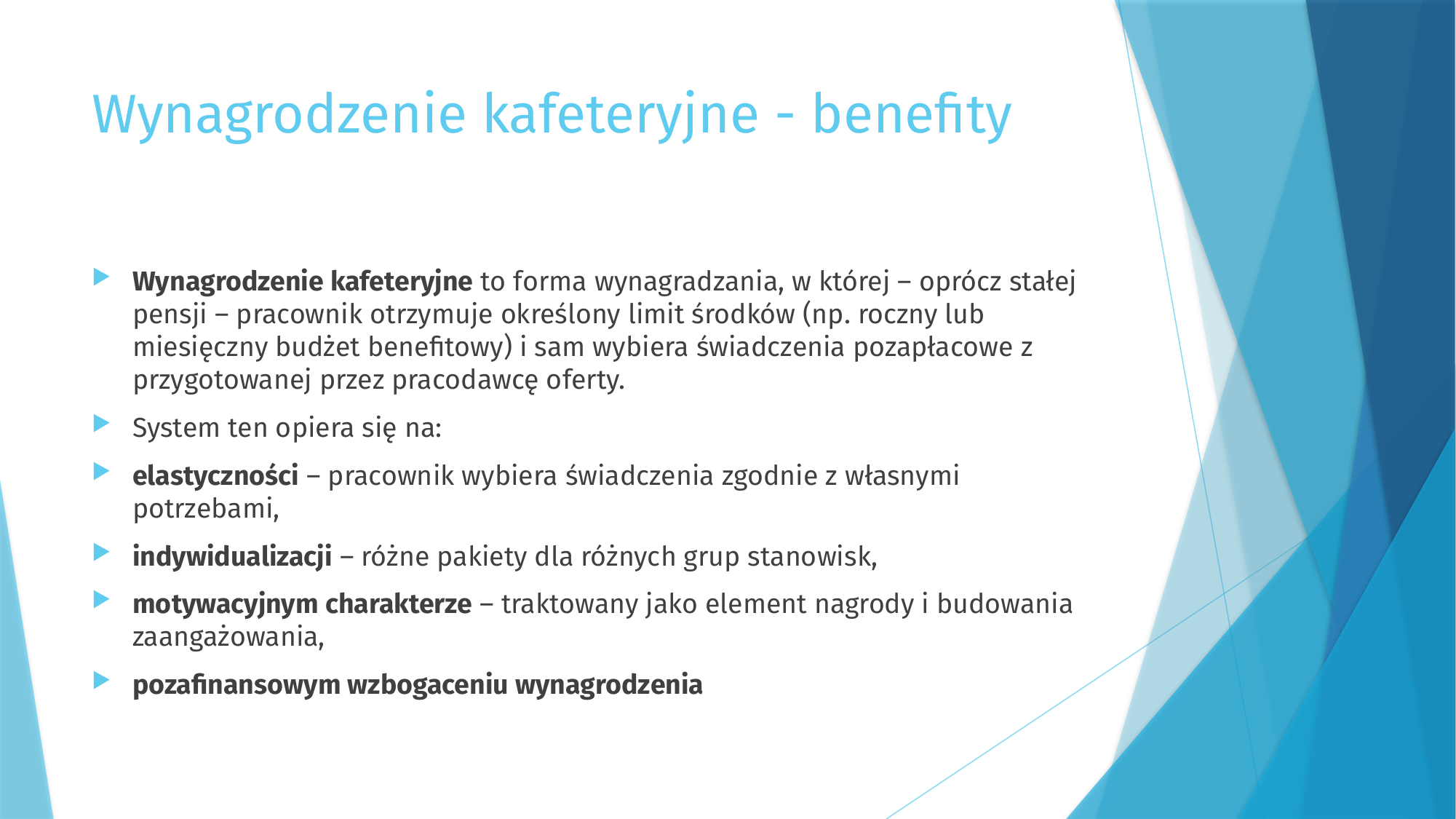

# Wynagrodzenie kafeteryjne - benefity
Wynagrodzenie kafeteryjne to forma wynagradzania, w której – oprócz stałej pensji – pracownik otrzymuje określony limit środków (np. roczny lub miesięczny budżet benefitowy) i sam wybiera świadczenia pozapłacowe z przygotowanej przez pracodawcę oferty.
System ten opiera się na:
elastyczności – pracownik wybiera świadczenia zgodnie z własnymi potrzebami,
indywidualizacji – różne pakiety dla różnych grup stanowisk,
motywacyjnym charakterze – traktowany jako element nagrody i budowania zaangażowania,
pozafinansowym wzbogaceniu wynagrodzenia